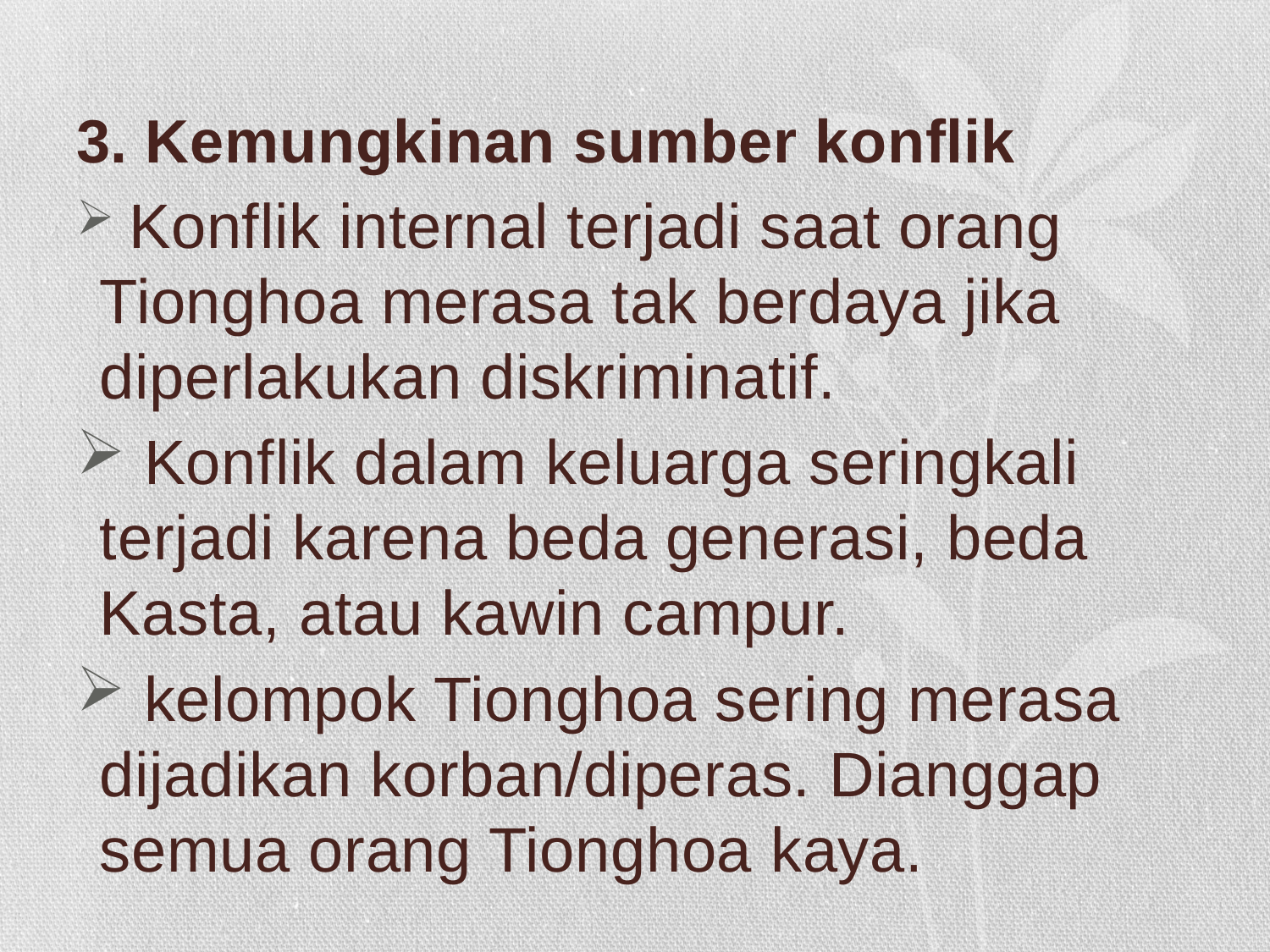

#
3. Kemungkinan sumber konflik
 Konflik internal terjadi saat orang Tionghoa merasa tak berdaya jika diperlakukan diskriminatif.
 Konflik dalam keluarga seringkali terjadi karena beda generasi, beda Kasta, atau kawin campur.
 kelompok Tionghoa sering merasa dijadikan korban/diperas. Dianggap semua orang Tionghoa kaya.